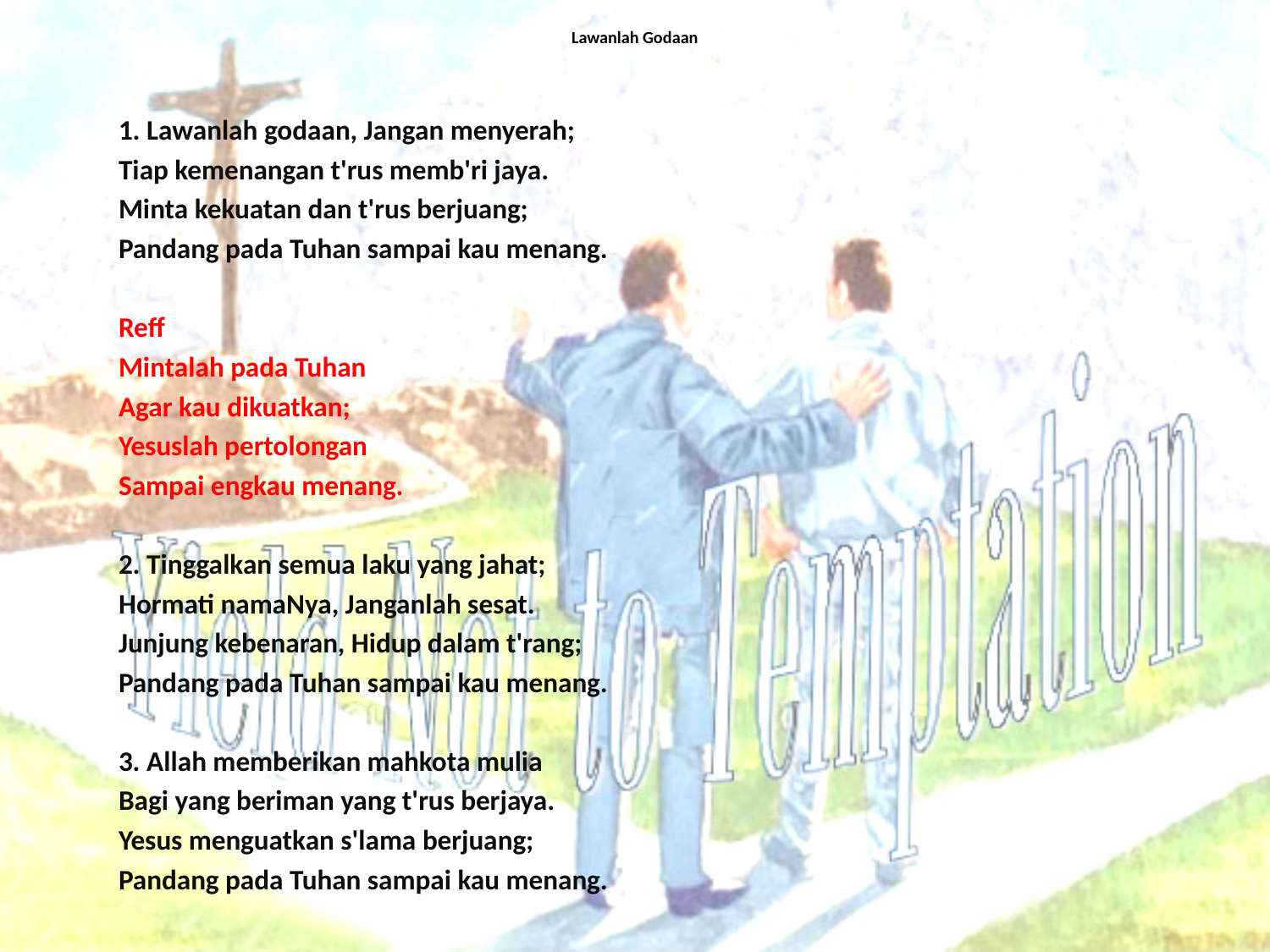

# Lawanlah Godaan
1. Lawanlah godaan, Jangan menyerah;
Tiap kemenangan t'rus memb'ri jaya.
Minta kekuatan dan t'rus berjuang;
Pandang pada Tuhan sampai kau menang.

Reff
Mintalah pada Tuhan
Agar kau dikuatkan;
Yesuslah pertolongan
Sampai engkau menang.

2. Tinggalkan semua laku yang jahat;
Hormati namaNya, Janganlah sesat.
Junjung kebenaran, Hidup dalam t'rang;
Pandang pada Tuhan sampai kau menang.

3. Allah memberikan mahkota mulia
Bagi yang beriman yang t'rus berjaya.
Yesus menguatkan s'lama berjuang;
Pandang pada Tuhan sampai kau menang.